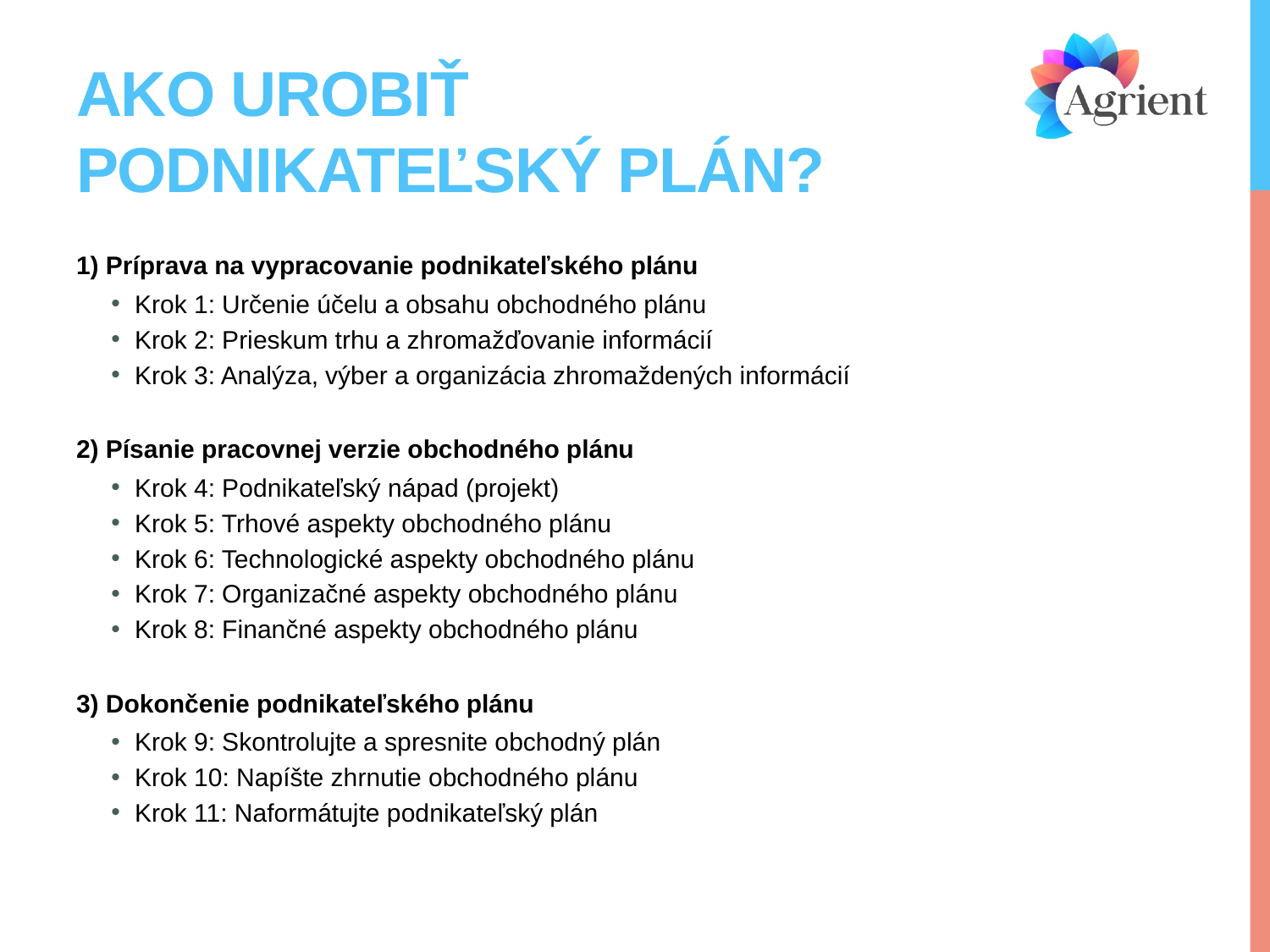

# Ako urobiť podnikateľský plán?
1) Príprava na vypracovanie podnikateľského plánu
Krok 1: Určenie účelu a obsahu obchodného plánu
Krok 2: Prieskum trhu a zhromažďovanie informácií
Krok 3: Analýza, výber a organizácia zhromaždených informácií

2) Písanie pracovnej verzie obchodného plánu
Krok 4: Podnikateľský nápad (projekt)
Krok 5: Trhové aspekty obchodného plánu
Krok 6: Technologické aspekty obchodného plánu
Krok 7: Organizačné aspekty obchodného plánu
Krok 8: Finančné aspekty obchodného plánu

3) Dokončenie podnikateľského plánu
Krok 9: Skontrolujte a spresnite obchodný plán
Krok 10: Napíšte zhrnutie obchodného plánu
Krok 11: Naformátujte podnikateľský plán